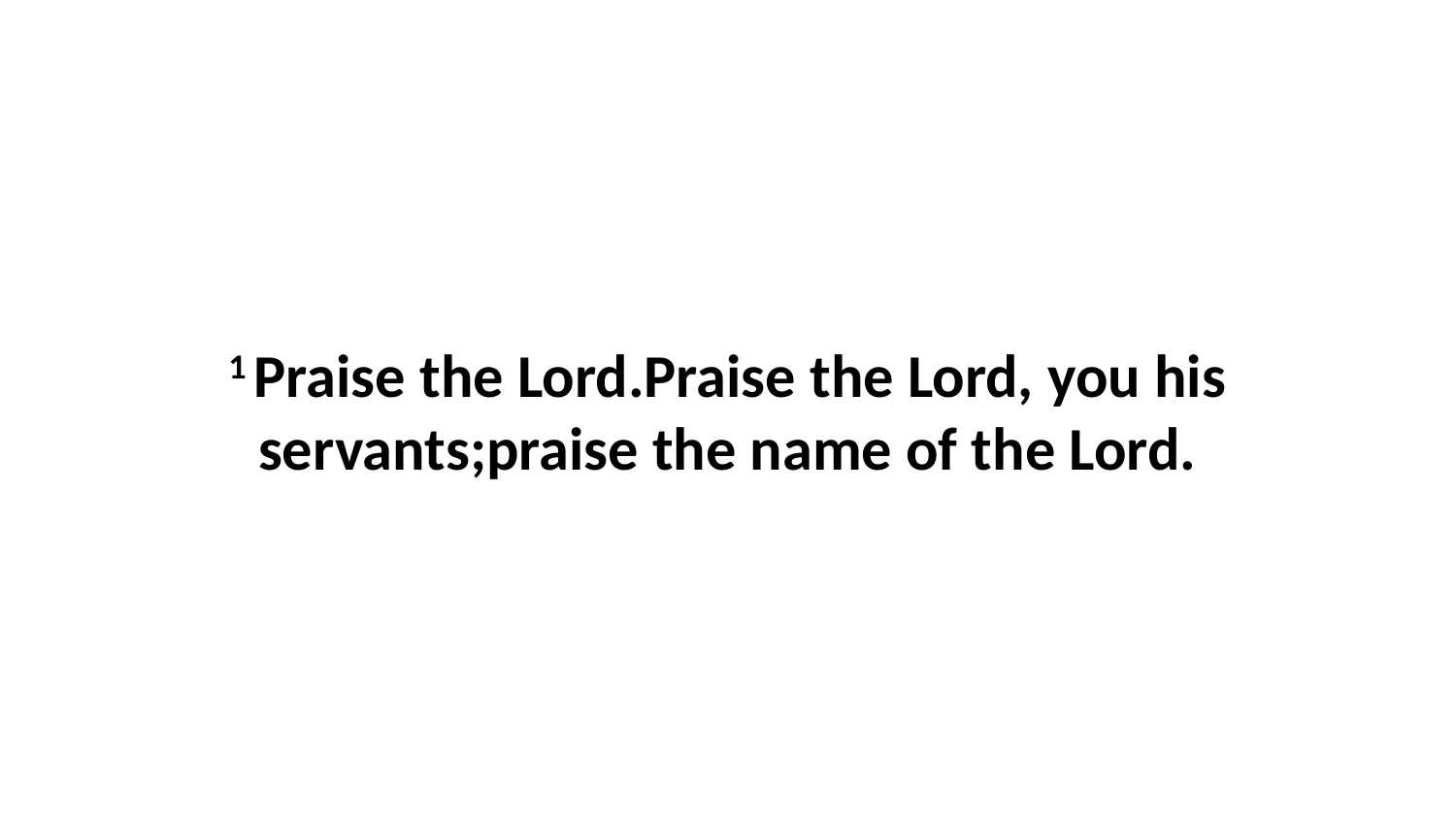

1 Praise the Lord.Praise the Lord, you his servants;praise the name of the Lord.